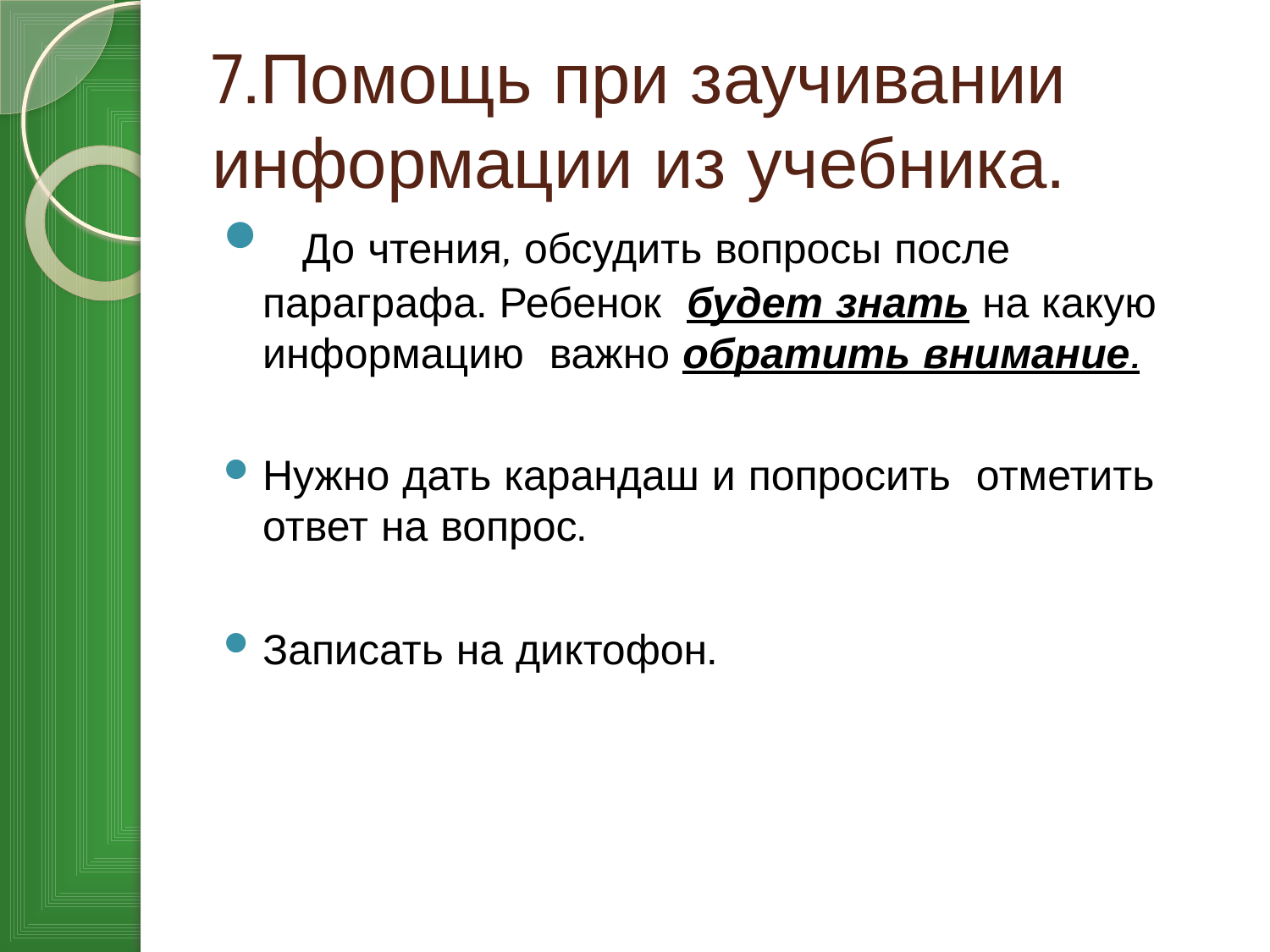

# 7.Помощь при заучивании информации из учебника.
  До чтения, обсудить вопросы после параграфа. Ребенок  будет знать на какую информацию  важно обратить внимание.

Нужно дать карандаш и попросить  отметить ответ на вопрос.

Записать на диктофон.